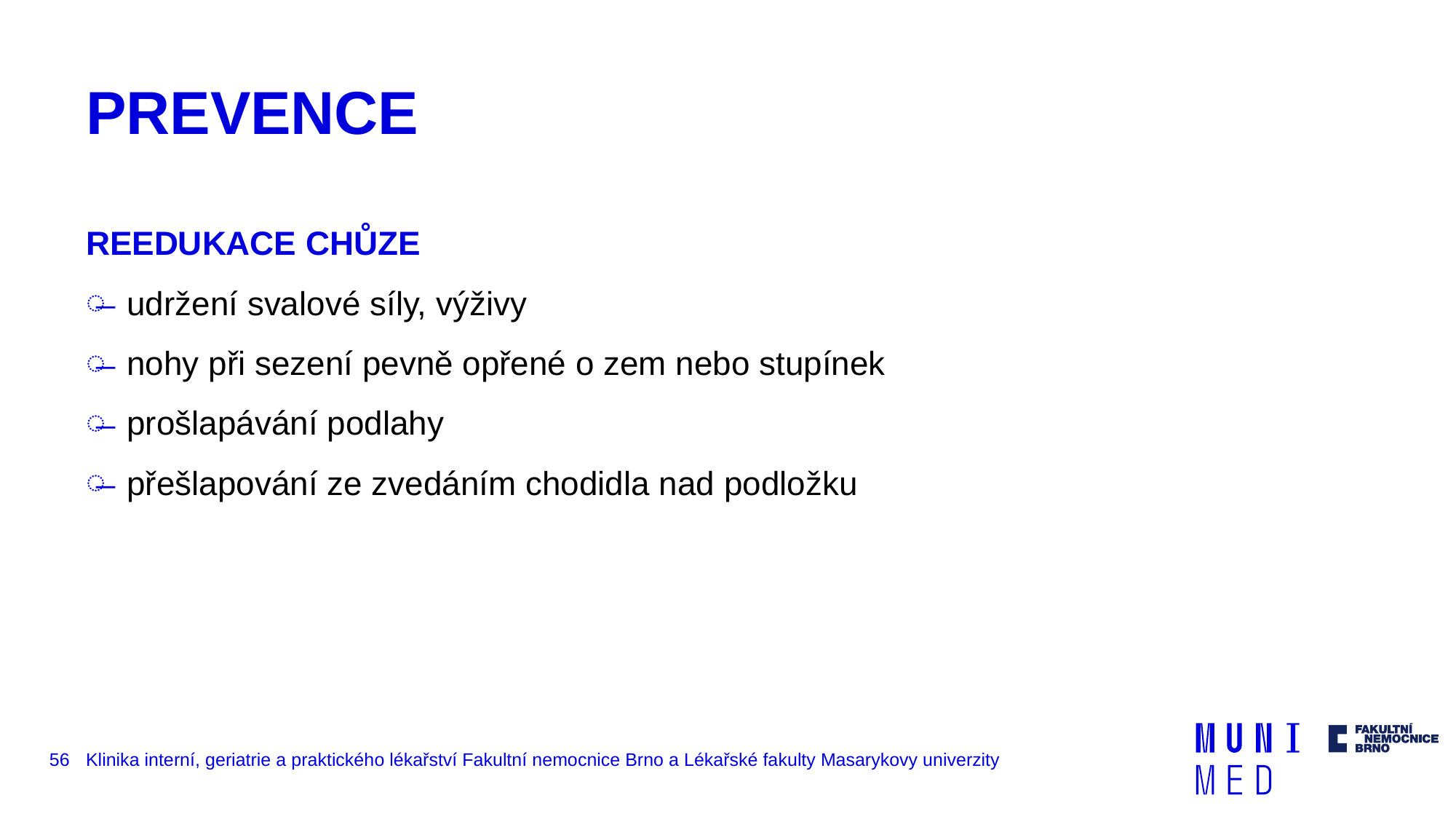

# PREVENCE
REEDUKACE CHŮZE
udržení svalové síly, výživy
nohy při sezení pevně opřené o zem nebo stupínek
prošlapávání podlahy
přešlapování ze zvedáním chodidla nad podložku
56
Klinika interní, geriatrie a praktického lékařství Fakultní nemocnice Brno a Lékařské fakulty Masarykovy univerzity